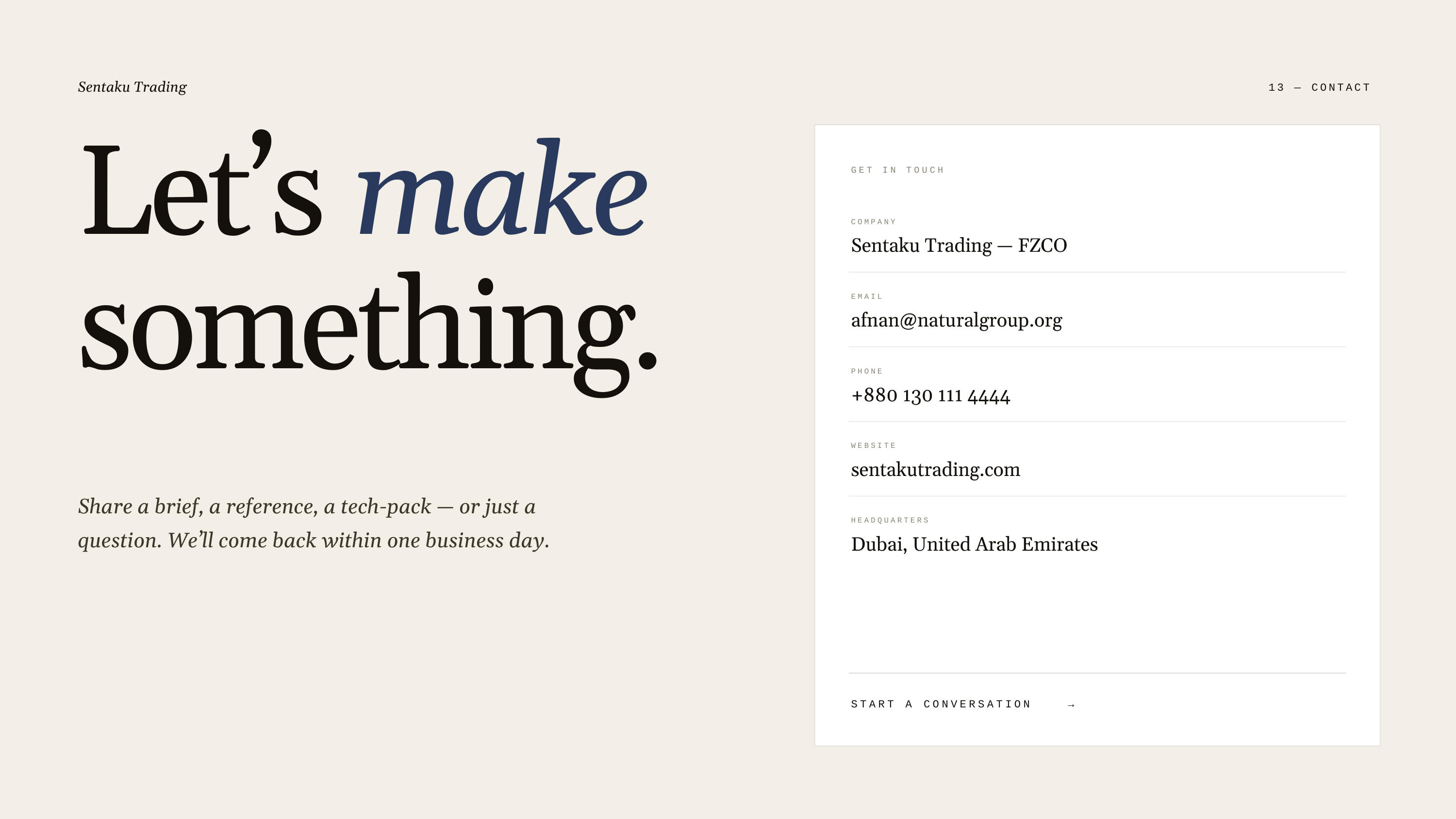

Sentaku Trading
13 — CONTACT
Let’s make something.

GET IN TOUCH
COMPANY
Sentaku Trading — FZCO

EMAIL
afnan@naturalgroup.org

PHONE
+880 130 111 4444

WEBSITE
sentakutrading.com
Share a brief, a reference, a tech-pack — or just a question. We’ll come back within one business day.

HEADQUARTERS
Dubai, United Arab Emirates

START A CONVERSATION
→